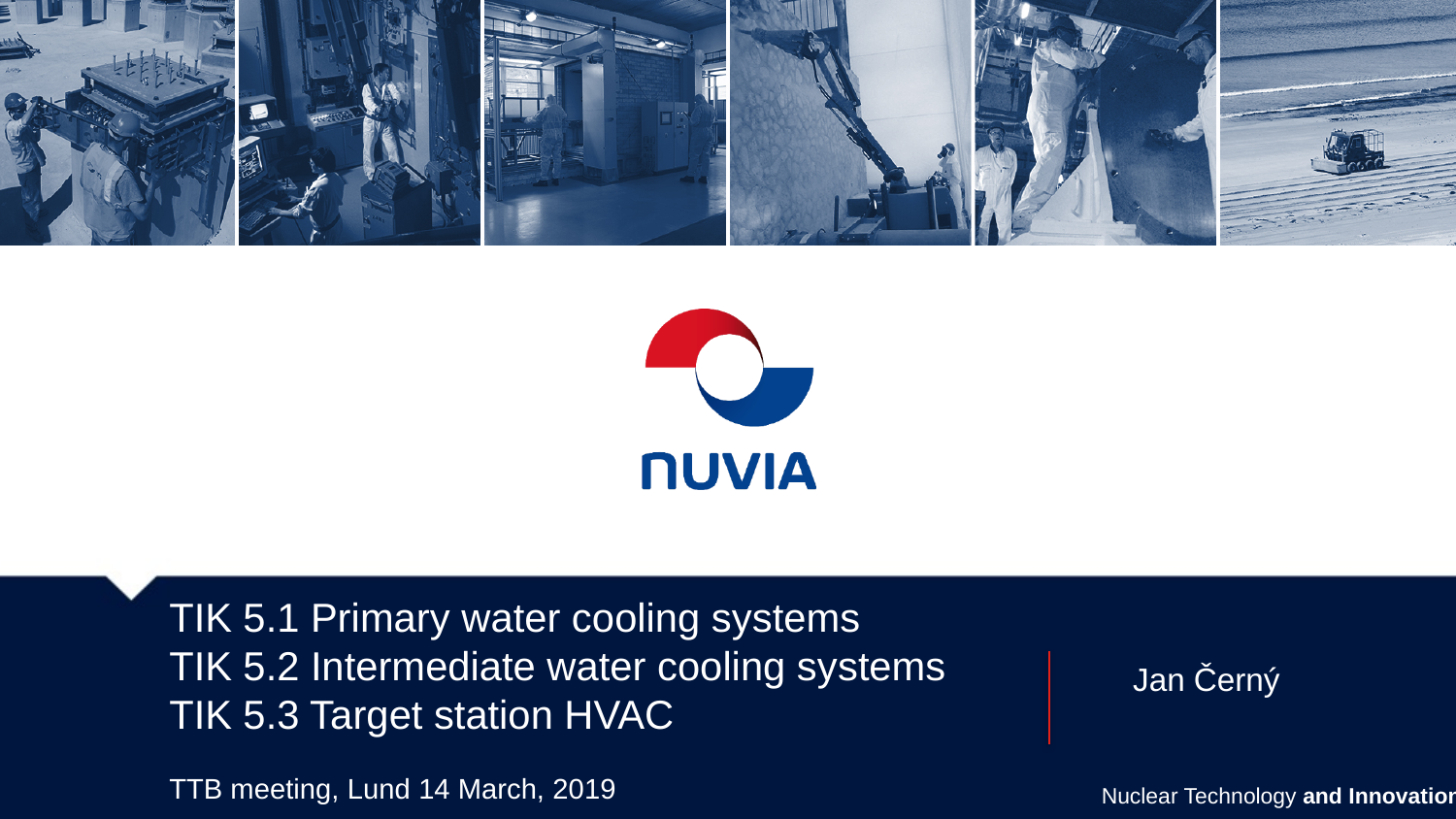

TIK 5.1 Primary water cooling systems
TIK 5.2 Intermediate water cooling systems
TIK 5.3 Target station HVAC
Jan Černý
TTB meeting, Lund 14 March, 2019